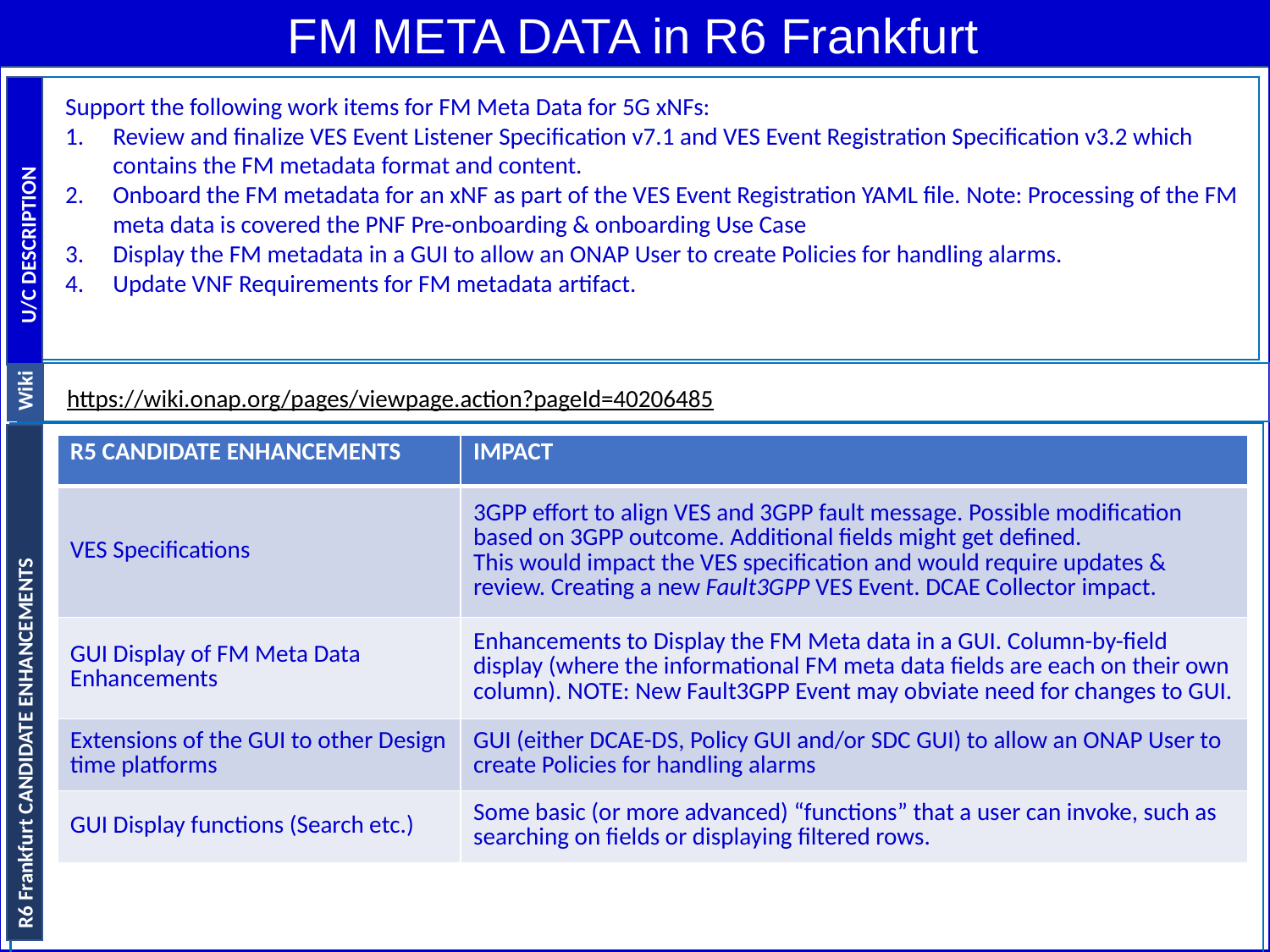

FM META DATA in R6 Frankfurt

U/C DESCRIPTION

Support the following work items for FM Meta Data for 5G xNFs:
Review and finalize VES Event Listener Specification v7.1 and VES Event Registration Specification v3.2 which contains the FM metadata format and content.
Onboard the FM metadata for an xNF as part of the VES Event Registration YAML file. Note: Processing of the FM meta data is covered the PNF Pre-onboarding & onboarding Use Case
Display the FM metadata in a GUI to allow an ONAP User to create Policies for handling alarms.
Update VNF Requirements for FM metadata artifact.

Wiki

https://wiki.onap.org/pages/viewpage.action?pageId=40206485

R6 Frankfurt CANDIDATE ENHANCEMENTS
| R5 CANDIDATE ENHANCEMENTS | IMPACT |
| --- | --- |
| VES Specifications | 3GPP effort to align VES and 3GPP fault message. Possible modification based on 3GPP outcome. Additional fields might get defined. This would impact the VES specification and would require updates & review. Creating a new Fault3GPP VES Event. DCAE Collector impact. |
| GUI Display of FM Meta Data Enhancements | Enhancements to Display the FM Meta data in a GUI. Column-by-field display (where the informational FM meta data fields are each on their own column). NOTE: New Fault3GPP Event may obviate need for changes to GUI. |
| Extensions of the GUI to other Design time platforms | GUI (either DCAE-DS, Policy GUI and/or SDC GUI) to allow an ONAP User to create Policies for handling alarms |
| GUI Display functions (Search etc.) | Some basic (or more advanced) “functions” that a user can invoke, such as searching on fields or displaying filtered rows. |